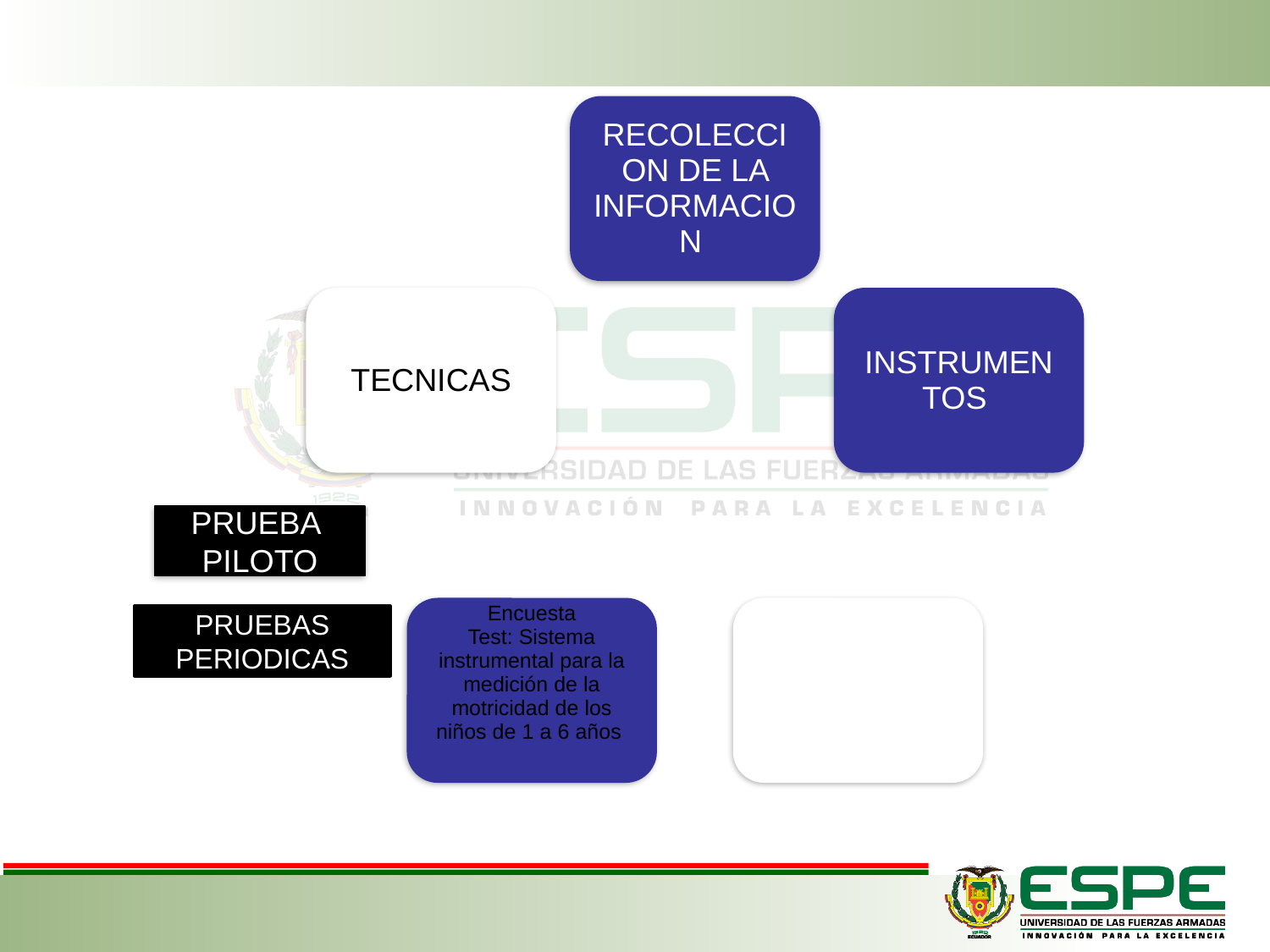

RECOLECCION DE LA INFORMACION
INSTRUMENTOS
Cuestionar
Fichas
 Encuesta
Test: Sistema instrumental para la medición de la motricidad de los niños de 1 a 6 años
TECNICAS
PRUEBA
PILOTO

PRUEBAS PERIODICAS